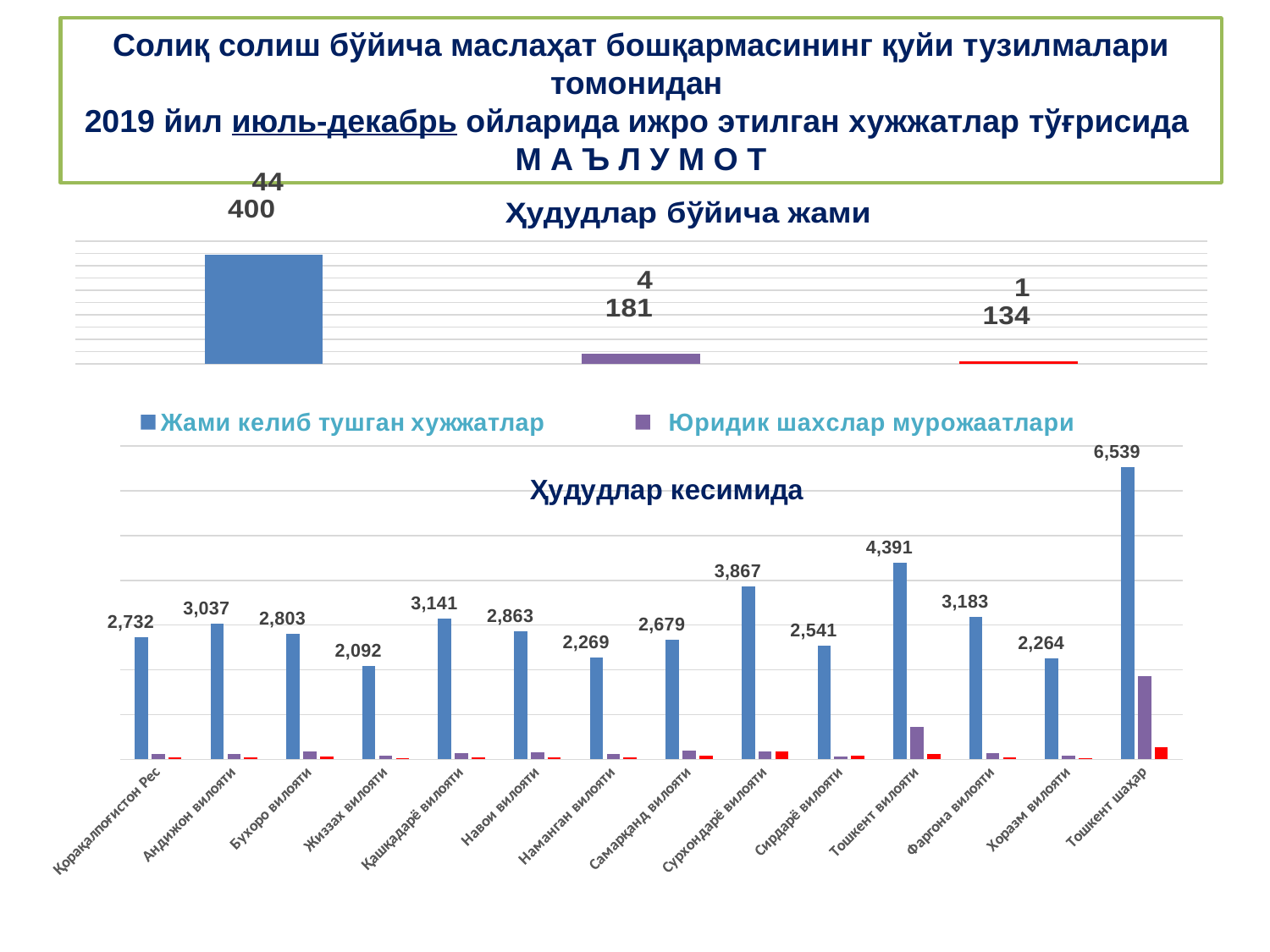

Солиқ солиш бўйича маслаҳат бошқармасининг қуйи тузилмалари томонидан
2019 йил июль-декабрь ойларида ижро этилган хужжатлар тўғрисида
М А Ъ Л У М О Т

### Chart: Ҳудудлар бўйича жами

| Category | Республика бўйича |
|---|---|
| Жами келиб тушган хужжатлар | 44400.25 |
|   Юридик шахслар мурожаатлари  | 4181.0 |
|   Жисмоний шахслар мурожаатлари | 1134.25 |

### Chart: Ҳудудлар кесимида

| Category | Жами келиб тушган хужжатлар |   Юридик шахслар мурожаатлари  |   Жисмоний шахслар мурожаатлари |
|---|---|---|---|
| Қорақалпоғистон Рес | 2732.0 | 116.0 | 48.0 |
| Андижон вилояти | 3037.0 | 127.0 | 41.0 |
| Бухоро вилояти | 2803.0 | 184.0 | 66.0 |
| Жиззах вилояти | 2091.5 | 77.0 | 34.5 |
| Қашқадарё вилояти | 3141.0 | 141.0 | 53.0 |
| Навои вилояти | 2863.0 | 158.0 | 40.0 |
| Наманган вилояти | 2269.0 | 117.0 | 47.0 |
| Самарқанд вилояти | 2679.0 | 194.0 | 83.0 |
| Сурхондарё вилояти | 3867.0 | 178.0 | 169.0 |
| Сирдарё вилояти | 2541.0 | 70.0 | 79.0 |
| Тошкент вилояти | 4390.75 | 728.0 | 124.75 |
| Фаргона вилояти | 3183.0 | 148.0 | 51.0 |
| Хоразм вилояти | 2264.0 | 82.0 | 26.0 |
| Тошкент шаҳар | 6539.0 | 1861.0 | 272.0 |